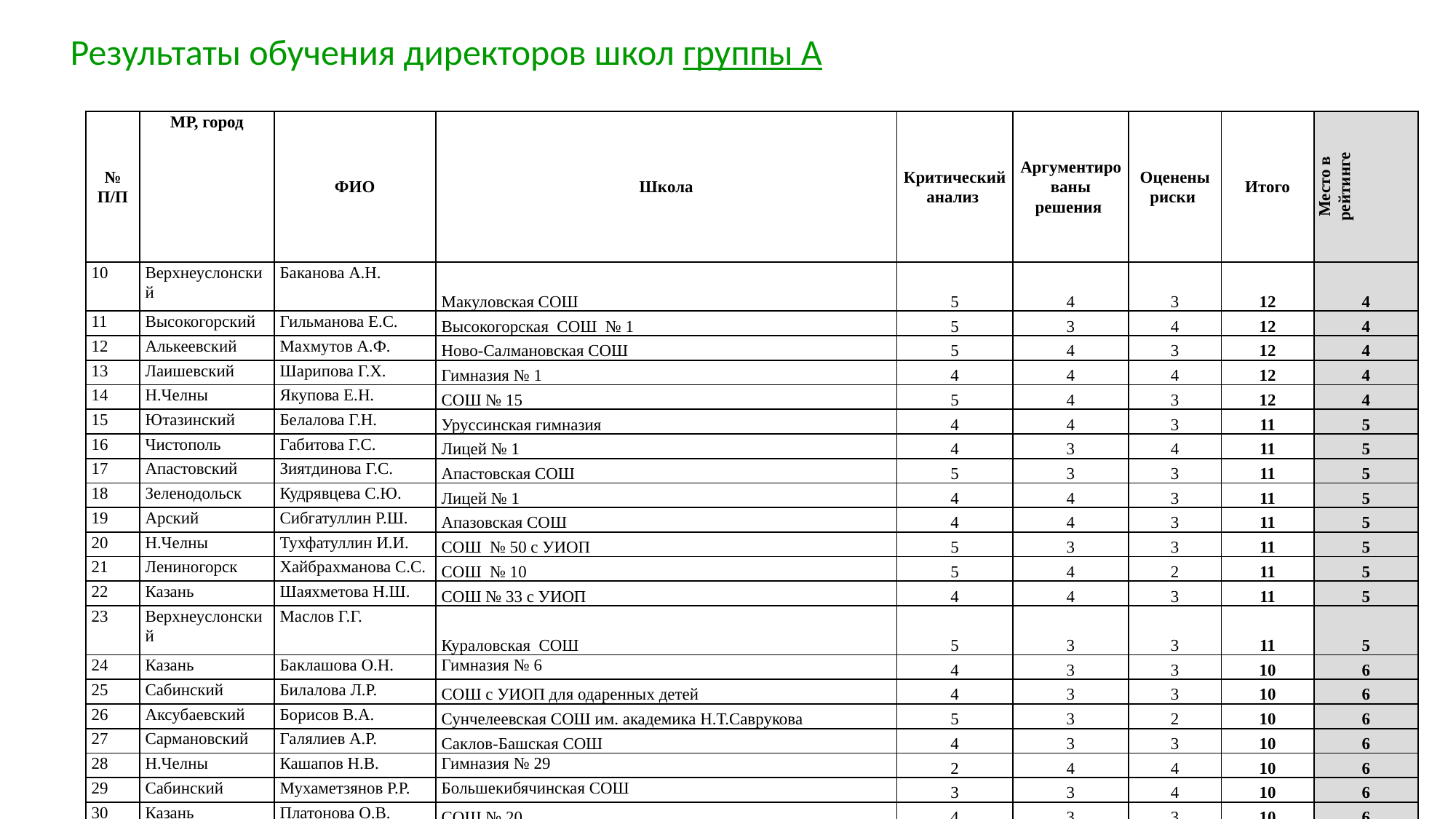

# Результаты обучения директоров школ группы А
| № П/П | МР, город | ФИО | Школа | Критический анализ | Аргументированы решения | Оценены риски | Итого | Место в рейтинге |
| --- | --- | --- | --- | --- | --- | --- | --- | --- |
| 10 | Верхнеуслонский | Баканова А.Н. | Макуловская СОШ | 5 | 4 | 3 | 12 | 4 |
| 11 | Высокогорский | Гильманова Е.С. | Высокогорская СОШ № 1 | 5 | 3 | 4 | 12 | 4 |
| 12 | Алькеевский | Махмутов А.Ф. | Ново-Салмановская СОШ | 5 | 4 | 3 | 12 | 4 |
| 13 | Лаишевский | Шарипова Г.Х. | Гимназия № 1 | 4 | 4 | 4 | 12 | 4 |
| 14 | Н.Челны | Якупова Е.Н. | СОШ № 15 | 5 | 4 | 3 | 12 | 4 |
| 15 | Ютазинский | Белалова Г.Н. | Уруссинская гимназия | 4 | 4 | 3 | 11 | 5 |
| 16 | Чистополь | Габитова Г.С. | Лицей № 1 | 4 | 3 | 4 | 11 | 5 |
| 17 | Апастовский | Зиятдинова Г.С. | Апастовская СОШ | 5 | 3 | 3 | 11 | 5 |
| 18 | Зеленодольск | Кудрявцева С.Ю. | Лицей № 1 | 4 | 4 | 3 | 11 | 5 |
| 19 | Арский | Сибгатуллин Р.Ш. | Апазовская СОШ | 4 | 4 | 3 | 11 | 5 |
| 20 | Н.Челны | Тухфатуллин И.И. | СОШ № 50 с УИОП | 5 | 3 | 3 | 11 | 5 |
| 21 | Лениногорск | Хайбрахманова С.С. | СОШ № 10 | 5 | 4 | 2 | 11 | 5 |
| 22 | Казань | Шаяхметова Н.Ш. | СОШ № 33 с УИОП | 4 | 4 | 3 | 11 | 5 |
| 23 | Верхнеуслонский | Маслов Г.Г. | Кураловская СОШ | 5 | 3 | 3 | 11 | 5 |
| 24 | Казань | Баклашова О.Н. | Гимназия № 6 | 4 | 3 | 3 | 10 | 6 |
| 25 | Сабинский | Билалова Л.Р. | СОШ с УИОП для одаренных детей | 4 | 3 | 3 | 10 | 6 |
| 26 | Аксубаевский | Борисов В.А. | Сунчелеевская СОШ им. академика Н.Т.Саврукова | 5 | 3 | 2 | 10 | 6 |
| 27 | Сармановский | Галялиев А.Р. | Саклов-Башская СОШ | 4 | 3 | 3 | 10 | 6 |
| 28 | Н.Челны | Кашапов Н.В. | Гимназия № 29 | 2 | 4 | 4 | 10 | 6 |
| 29 | Сабинский | Мухаметзянов Р.Р. | Большекибячинская СОШ | 3 | 3 | 4 | 10 | 6 |
| 30 | Казань | Платонова О.В. | СОШ № 20 | 4 | 3 | 3 | 10 | 6 |